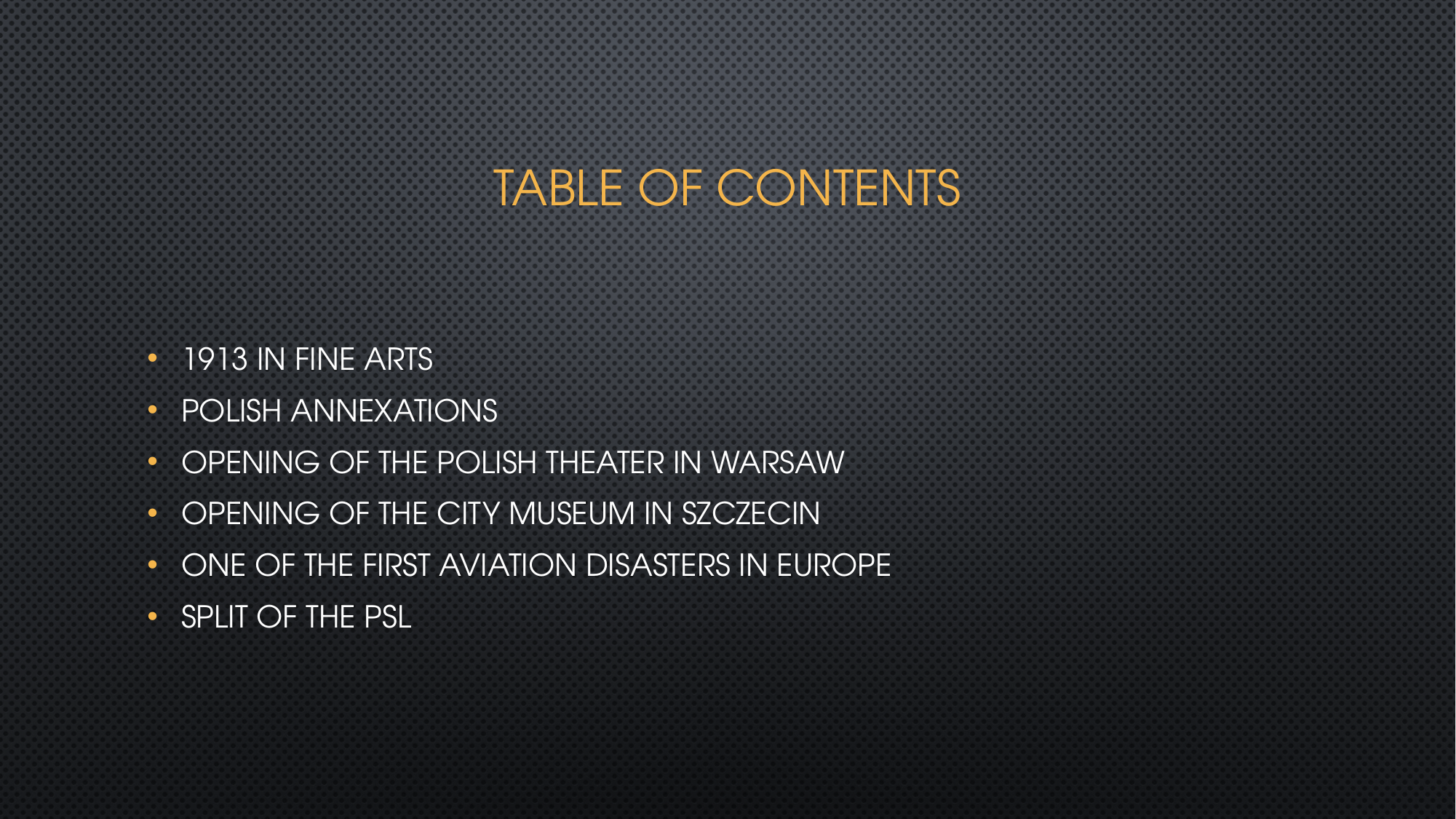

# Table of contents
1913 in fine arts
Polish annexations
Opening of the Polish theater in Warsaw
OPENING OF THE CITY MUSEUM IN SZCZECIN
ONE OF THE FIRST AVIATION DISASTERS IN EUROPE
SPLIT OF THE PSL